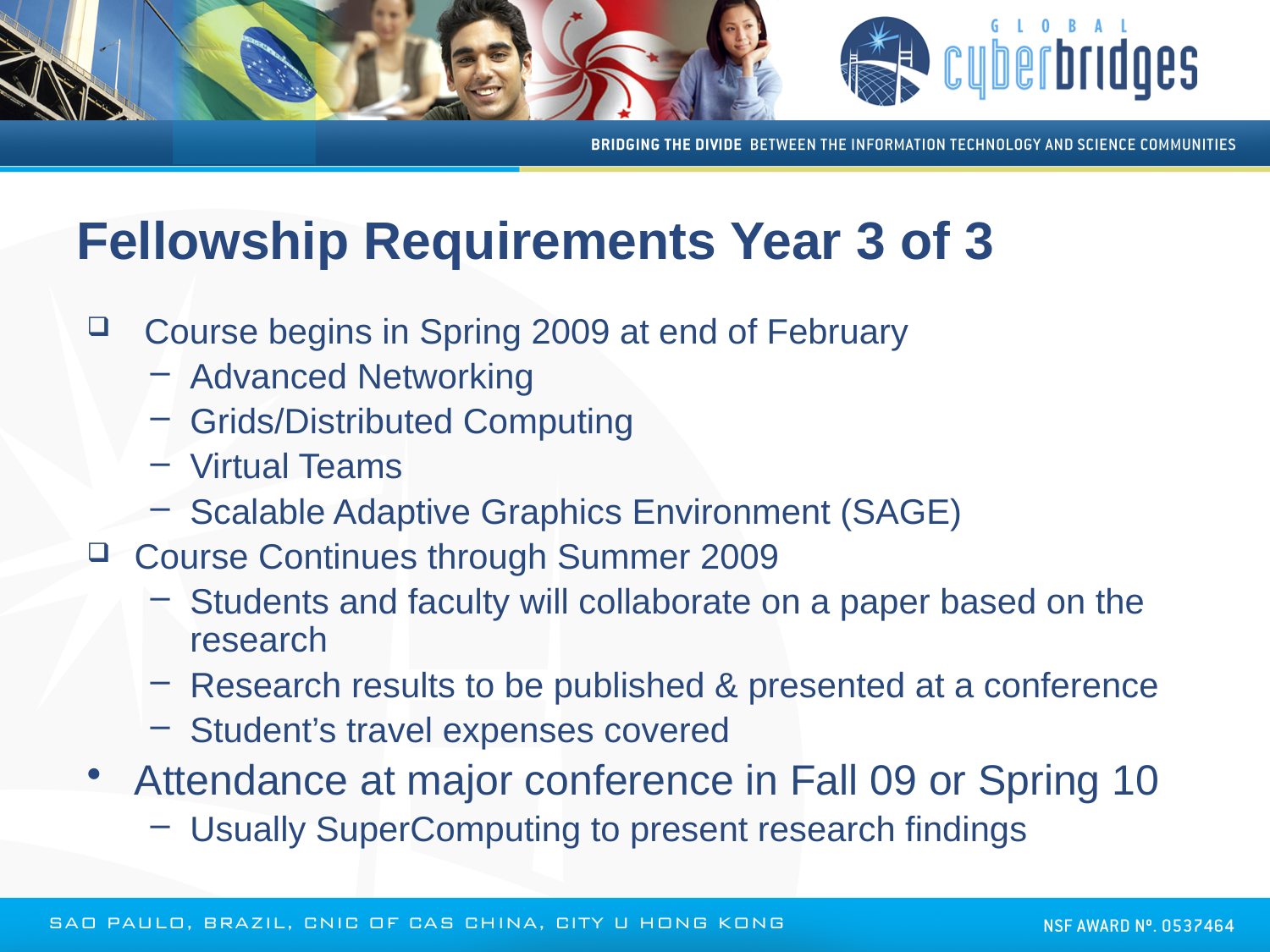

# Fellowship Requirements Year 3 of 3
 Course begins in Spring 2009 at end of February
Advanced Networking
Grids/Distributed Computing
Virtual Teams
Scalable Adaptive Graphics Environment (SAGE)
Course Continues through Summer 2009
Students and faculty will collaborate on a paper based on the research
Research results to be published & presented at a conference
Student’s travel expenses covered
Attendance at major conference in Fall 09 or Spring 10
Usually SuperComputing to present research findings